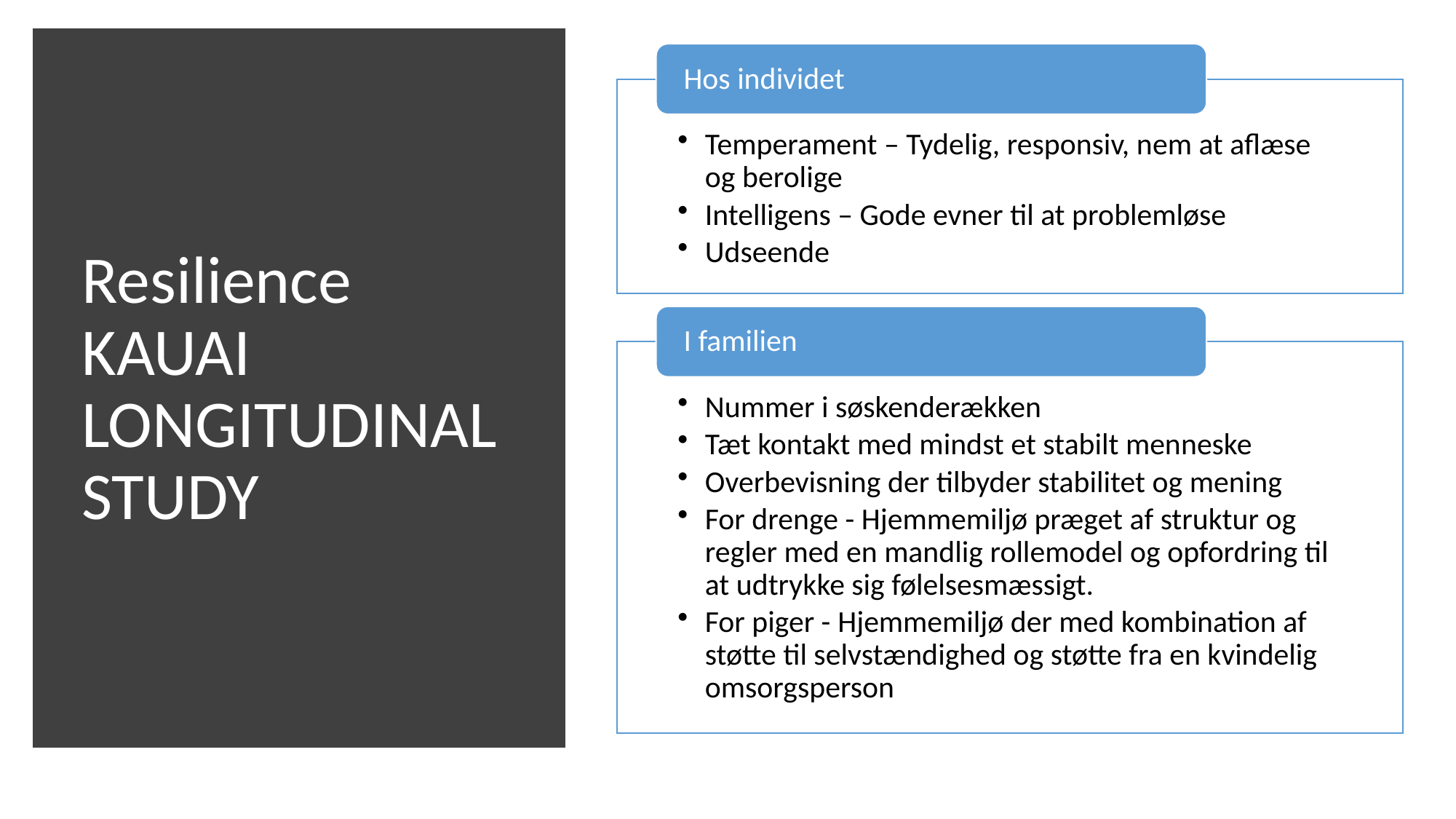

Temperament – Tydelig, responsiv, nem at aflæse og berolige
Intelligens – Gode evner til at problemløse
Udseende
Hos individet
Nummer i søskenderækken
Tæt kontakt med mindst et stabilt menneske
Overbevisning der tilbyder stabilitet og mening
For drenge - Hjemmemiljø præget af struktur og regler med en mandlig rollemodel og opfordring til at udtrykke sig følelsesmæssigt.
For piger - Hjemmemiljø der med kombination af støtte til selvstændighed og støtte fra en kvindelig omsorgsperson
I familien
# Resilience  KAUAI LONGITUDINAL STUDY